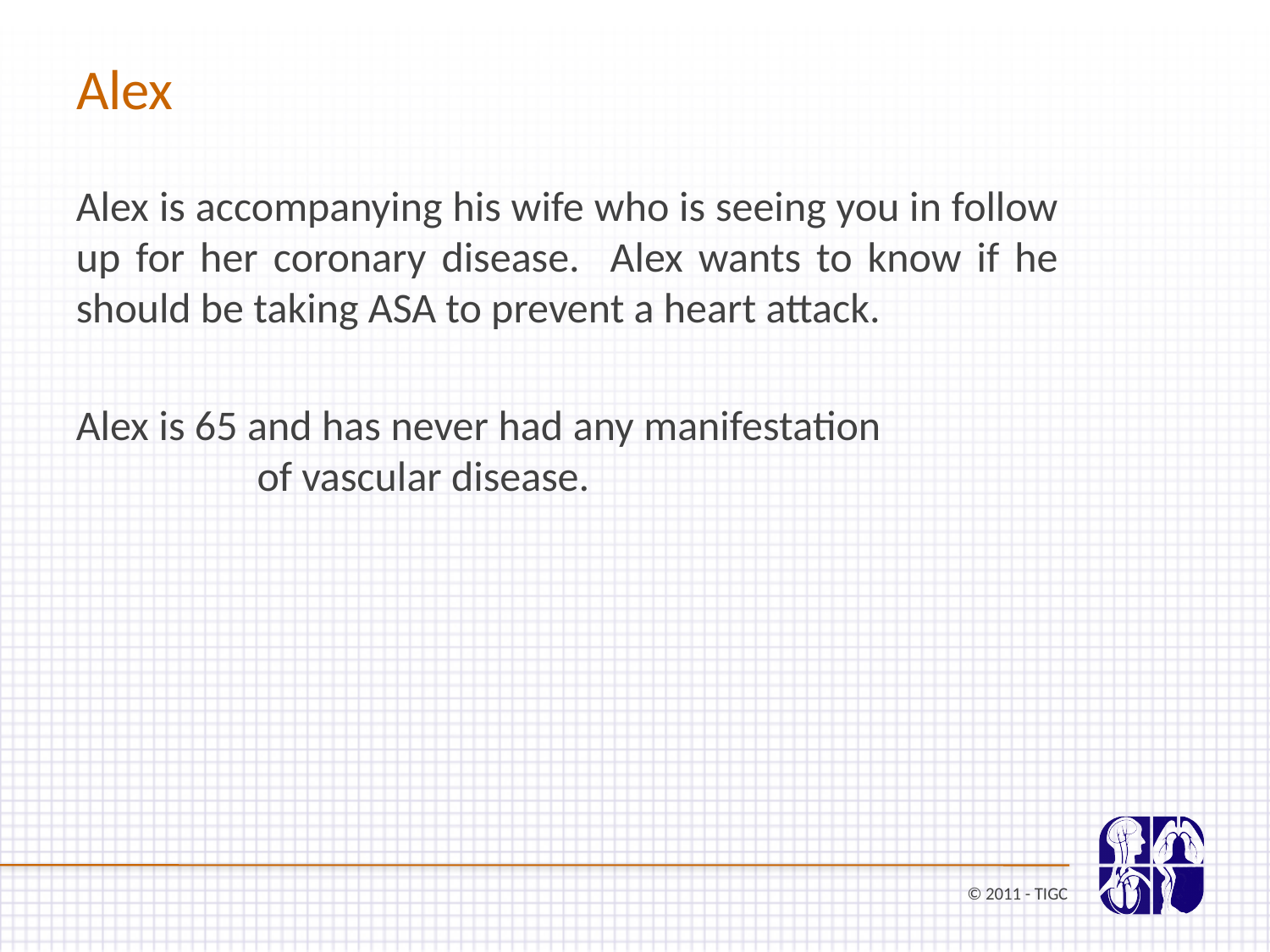

# Alex
Alex is accompanying his wife who is seeing you in follow up for her coronary disease.  Alex wants to know if he should be taking ASA to prevent a heart attack.

Alex is 65 and has never had any manifestation                                      of vascular disease.
© 2011 - TIGC